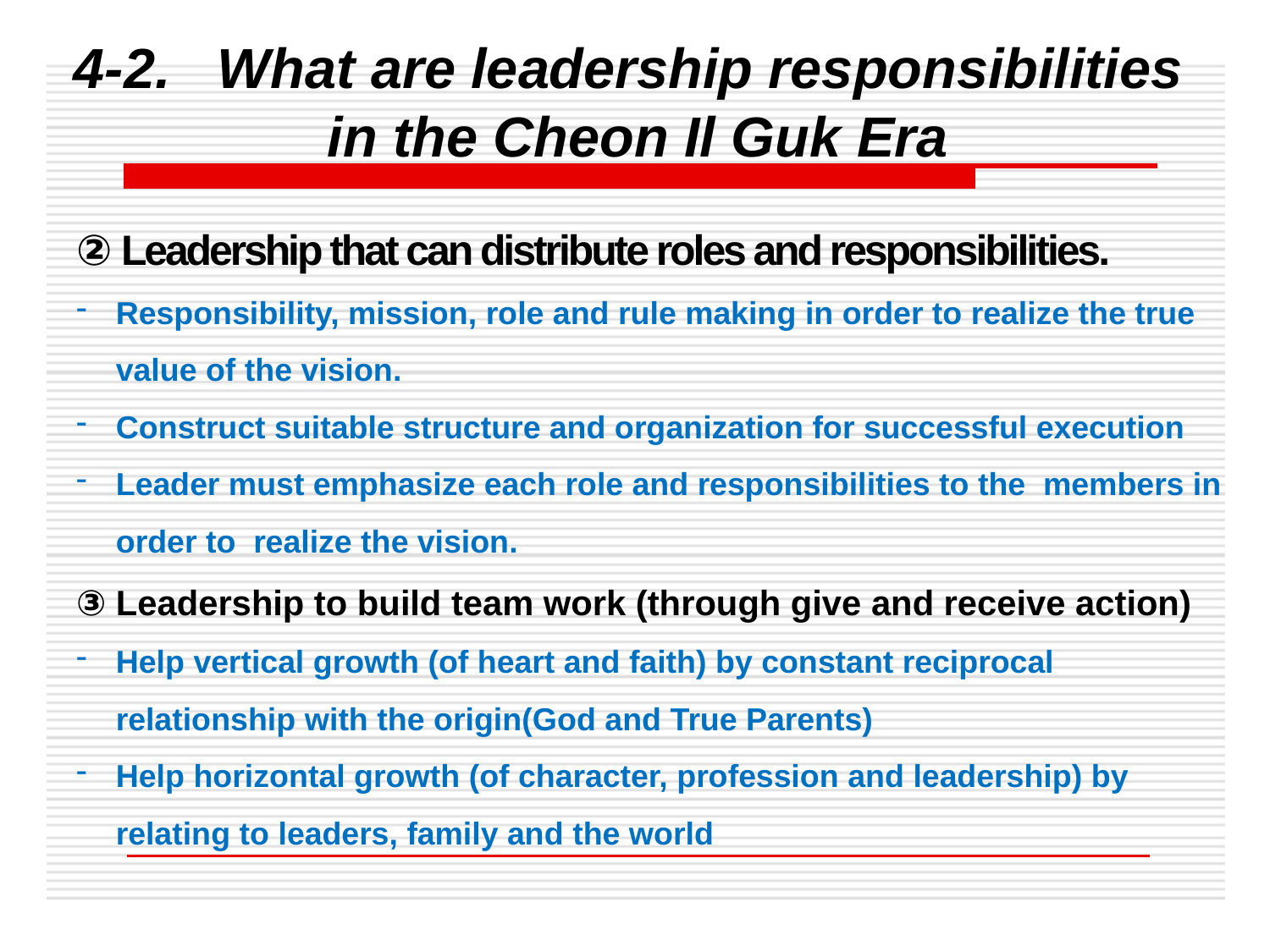

# 4-2.   What are leadership responsibilities in the Cheon Il Guk Era
② Leadership that can distribute roles and responsibilities.
Responsibility, mission, role and rule making in order to realize the true value of the vision.
Construct suitable structure and organization for successful execution
Leader must emphasize each role and responsibilities to the  members in order to  realize the vision.
③ Leadership to build team work (through give and receive action)
Help vertical growth (of heart and faith) by constant reciprocal relationship with the origin(God and True Parents)
Help horizontal growth (of character, profession and leadership) by relating to leaders, family and the world